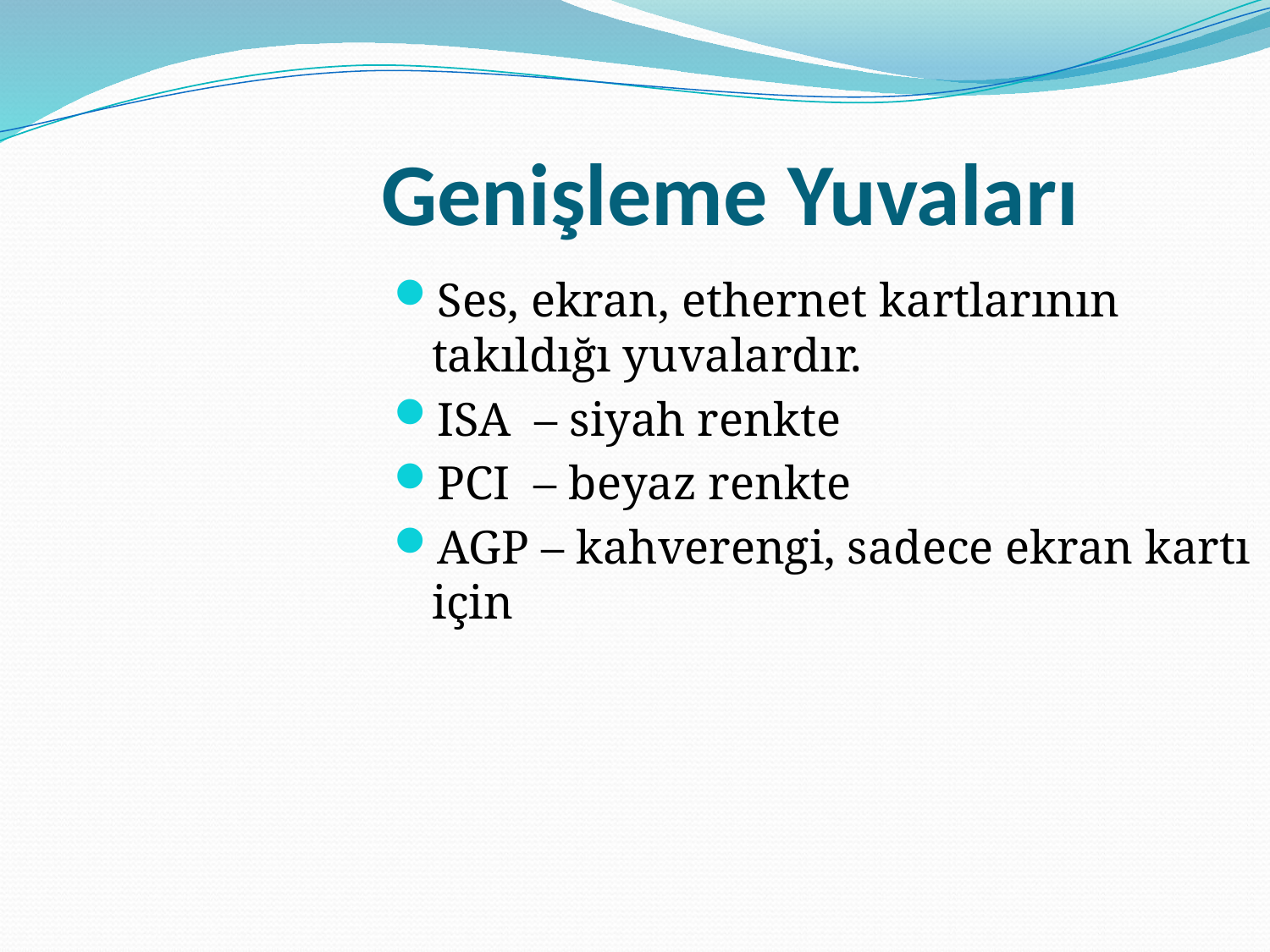

Genişleme Yuvaları
Ses, ekran, ethernet kartlarının takıldığı yuvalardır.
ISA  – siyah renkte
PCI  – beyaz renkte
AGP – kahverengi, sadece ekran kartı için